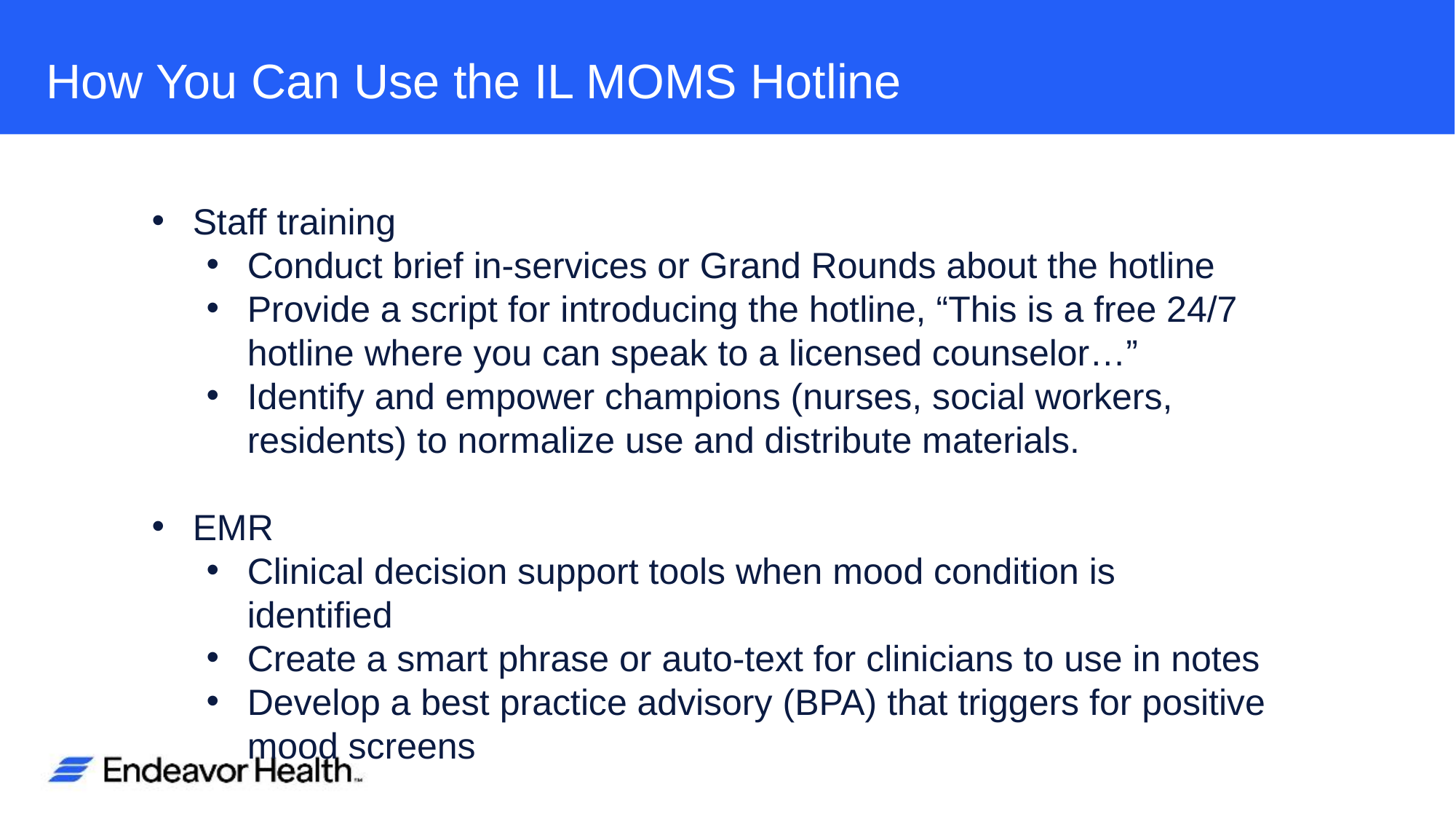

# How You Can Use the IL MOMS Hotline
Staff training
Conduct brief in-services or Grand Rounds about the hotline
Provide a script for introducing the hotline, “This is a free 24/7 hotline where you can speak to a licensed counselor…”
Identify and empower champions (nurses, social workers, residents) to normalize use and distribute materials.

EMR
Clinical decision support tools when mood condition is identified
Create a smart phrase or auto-text for clinicians to use in notes
Develop a best practice advisory (BPA) that triggers for positive mood screens